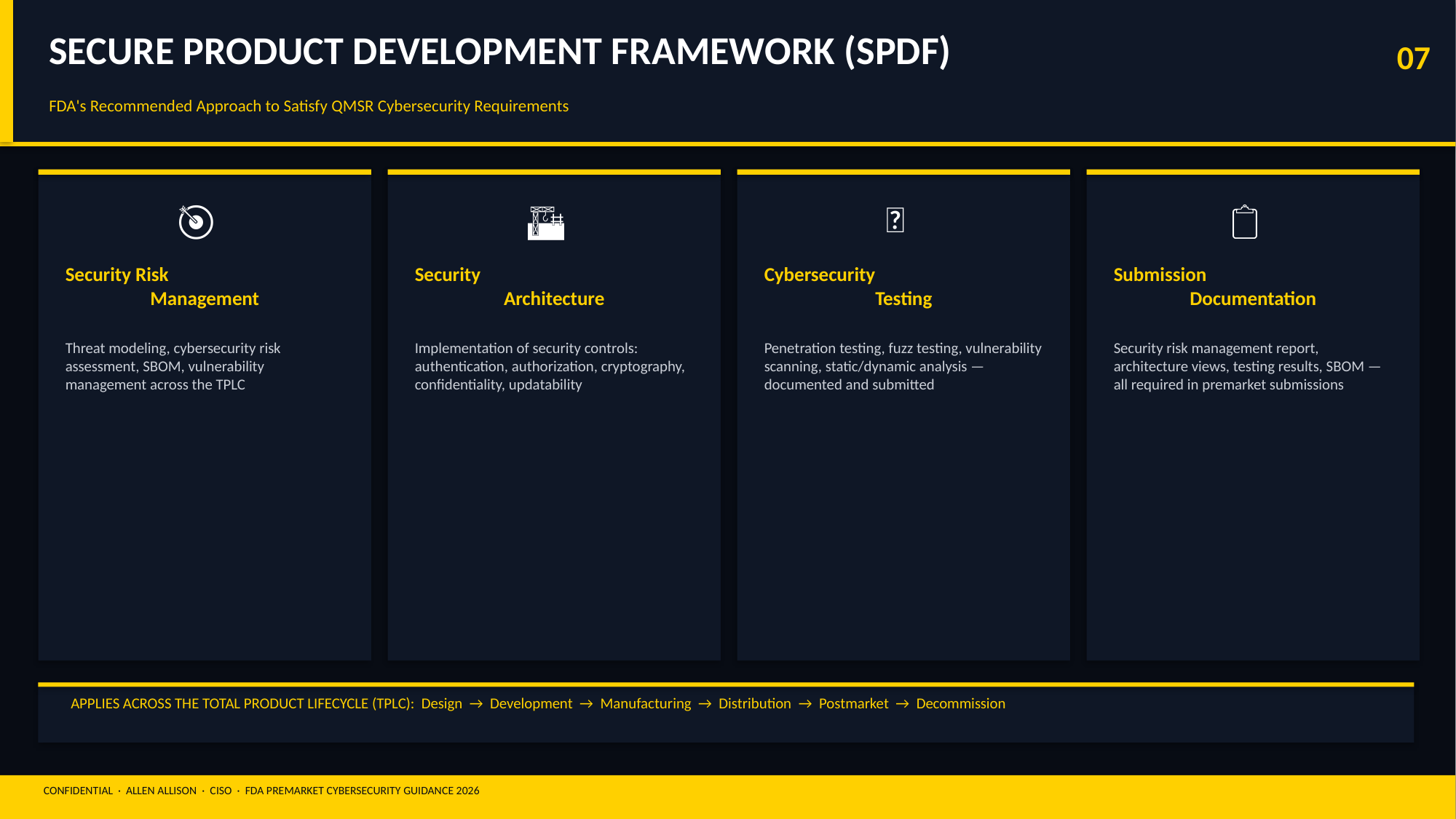

SECURE PRODUCT DEVELOPMENT FRAMEWORK (SPDF)
07
FDA's Recommended Approach to Satisfy QMSR Cybersecurity Requirements

🎯
🏗
🧪
📋
Security Risk
Management
Security
Architecture
Cybersecurity
Testing
Submission
Documentation
Threat modeling, cybersecurity risk assessment, SBOM, vulnerability management across the TPLC
Implementation of security controls: authentication, authorization, cryptography, confidentiality, updatability
Penetration testing, fuzz testing, vulnerability scanning, static/dynamic analysis — documented and submitted
Security risk management report, architecture views, testing results, SBOM — all required in premarket submissions

APPLIES ACROSS THE TOTAL PRODUCT LIFECYCLE (TPLC):  Design  →  Development  →  Manufacturing  →  Distribution  →  Postmarket  →  Decommission

CONFIDENTIAL  ·  ALLEN ALLISON  ·  CISO  ·  FDA PREMARKET CYBERSECURITY GUIDANCE 2026